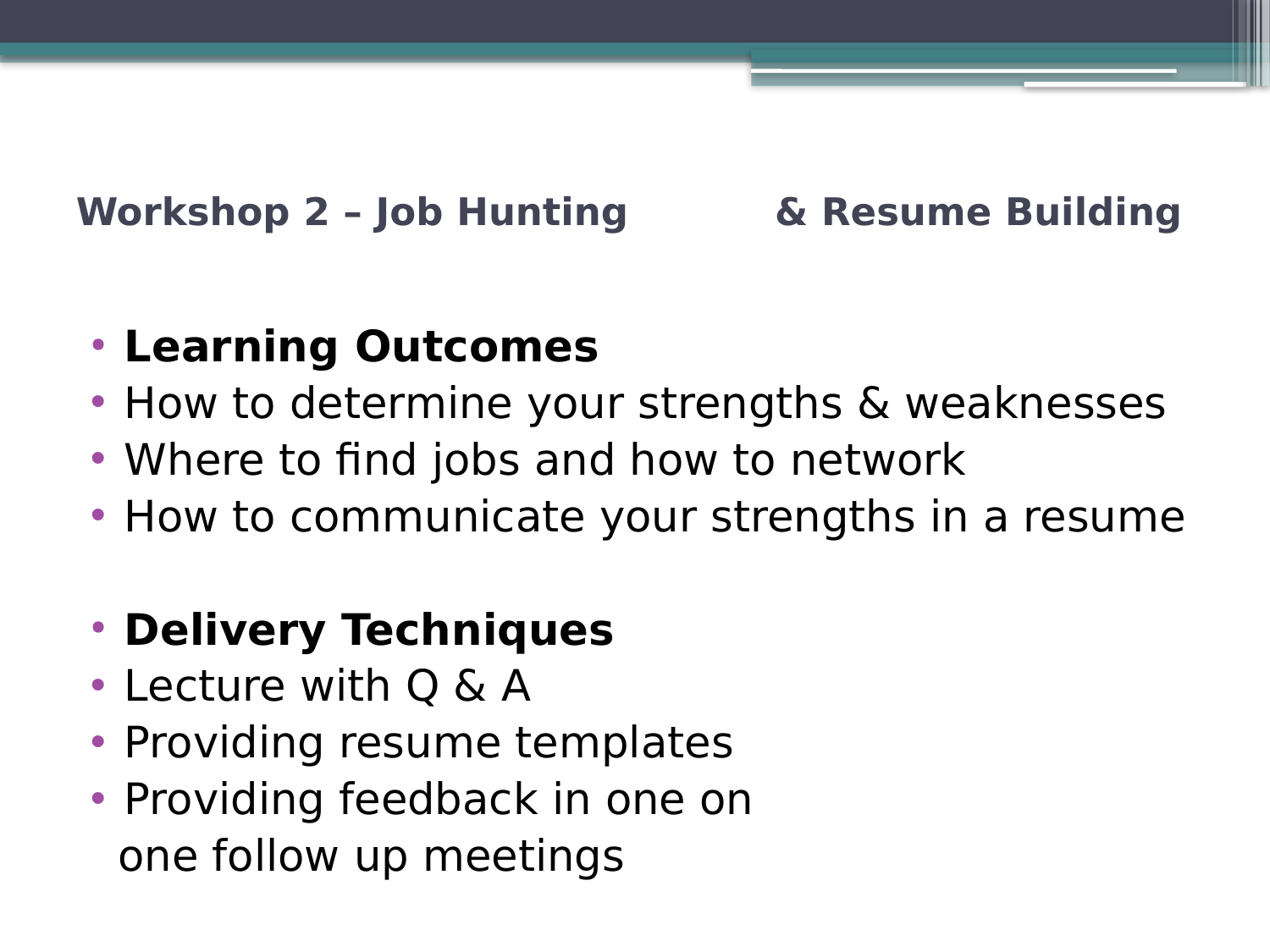

# Workshop 2 – Job Hunting           & Resume Building
Learning Outcomes
How to determine your strengths & weaknesses
Where to find jobs and how to network
How to communicate your strengths in a resume

Delivery Techniques
Lecture with Q & A
Providing resume templates
Providing feedback in one on
  one follow up meetings